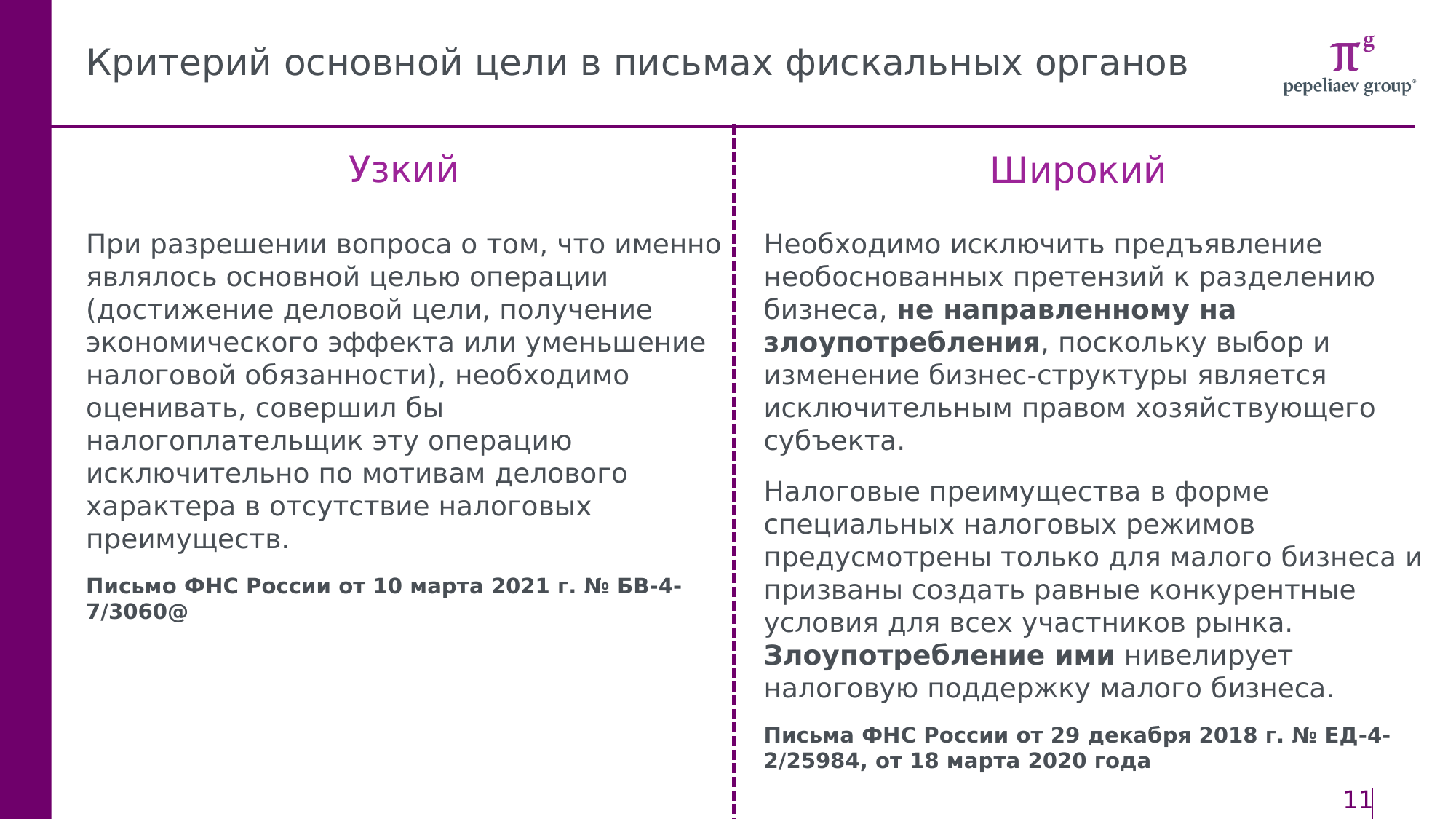

# Критерий основной цели в письмах фискальных органов
Узкий
Широкий
При разрешении вопроса о том, что именно являлось основной целью операции (достижение деловой цели, получение экономического эффекта или уменьшение налоговой обязанности), необходимо оценивать, совершил бы налогоплательщик эту операцию исключительно по мотивам делового характера в отсутствие налоговых преимуществ.
Письмо ФНС России от 10 марта 2021 г. № БВ-4-7/3060@
Необходимо исключить предъявление необоснованных претензий к разделению бизнеса, не направленному на злоупотребления, поскольку выбор и изменение бизнес-структуры является исключительным правом хозяйствующего субъекта.
Налоговые преимущества в форме специальных налоговых режимов предусмотрены только для малого бизнеса и призваны создать равные конкурентные условия для всех участников рынка. Злоупотребление ими нивелирует налоговую поддержку малого бизнеса.
Письма ФНС России от 29 декабря 2018 г. № ЕД-4-2/25984, от 18 марта 2020 года